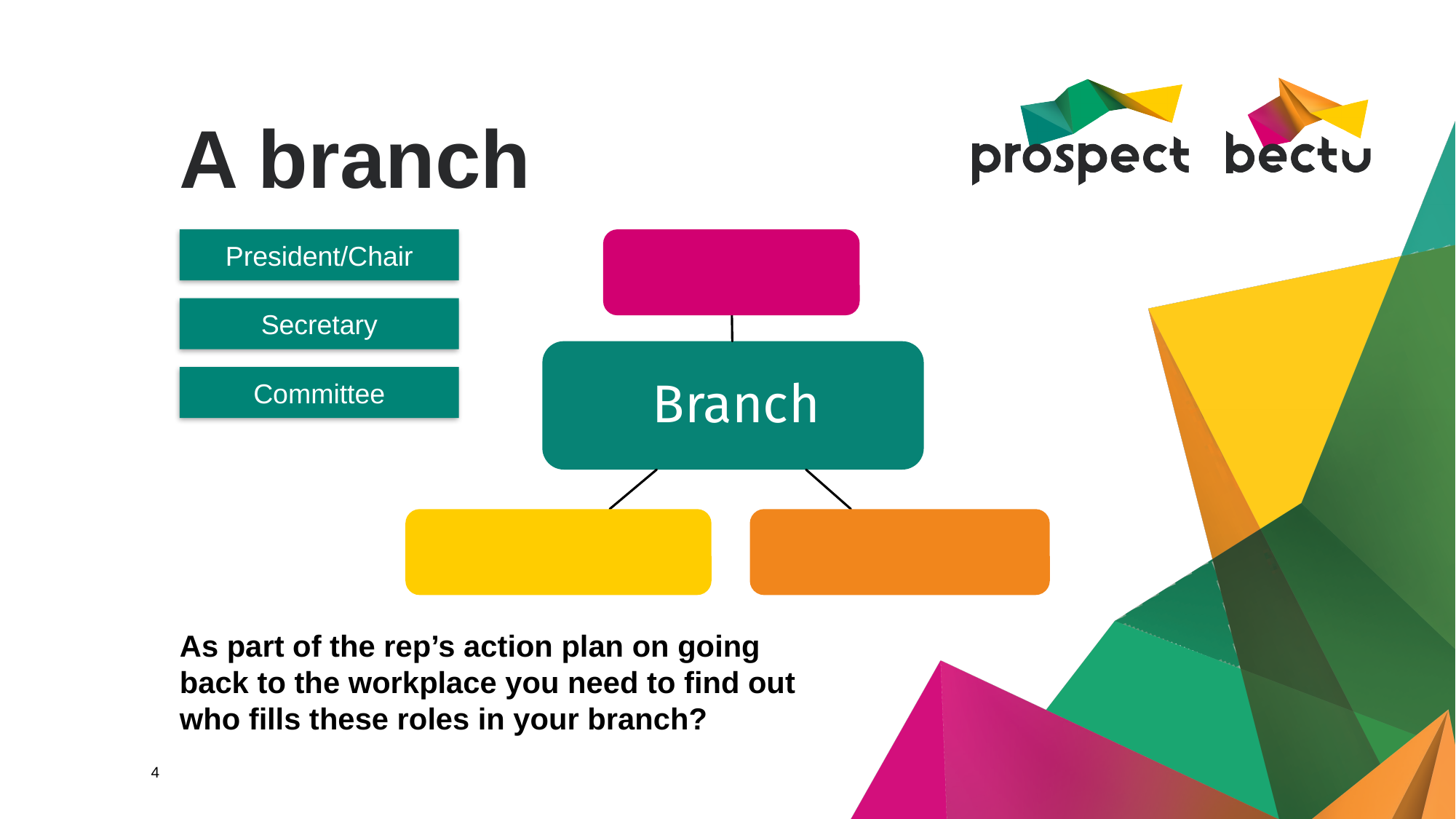

# A branch
President/Chair
Branch

Secretary
Committee
As part of the rep’s action plan on going back to the workplace you need to find out who fills these roles in your branch?